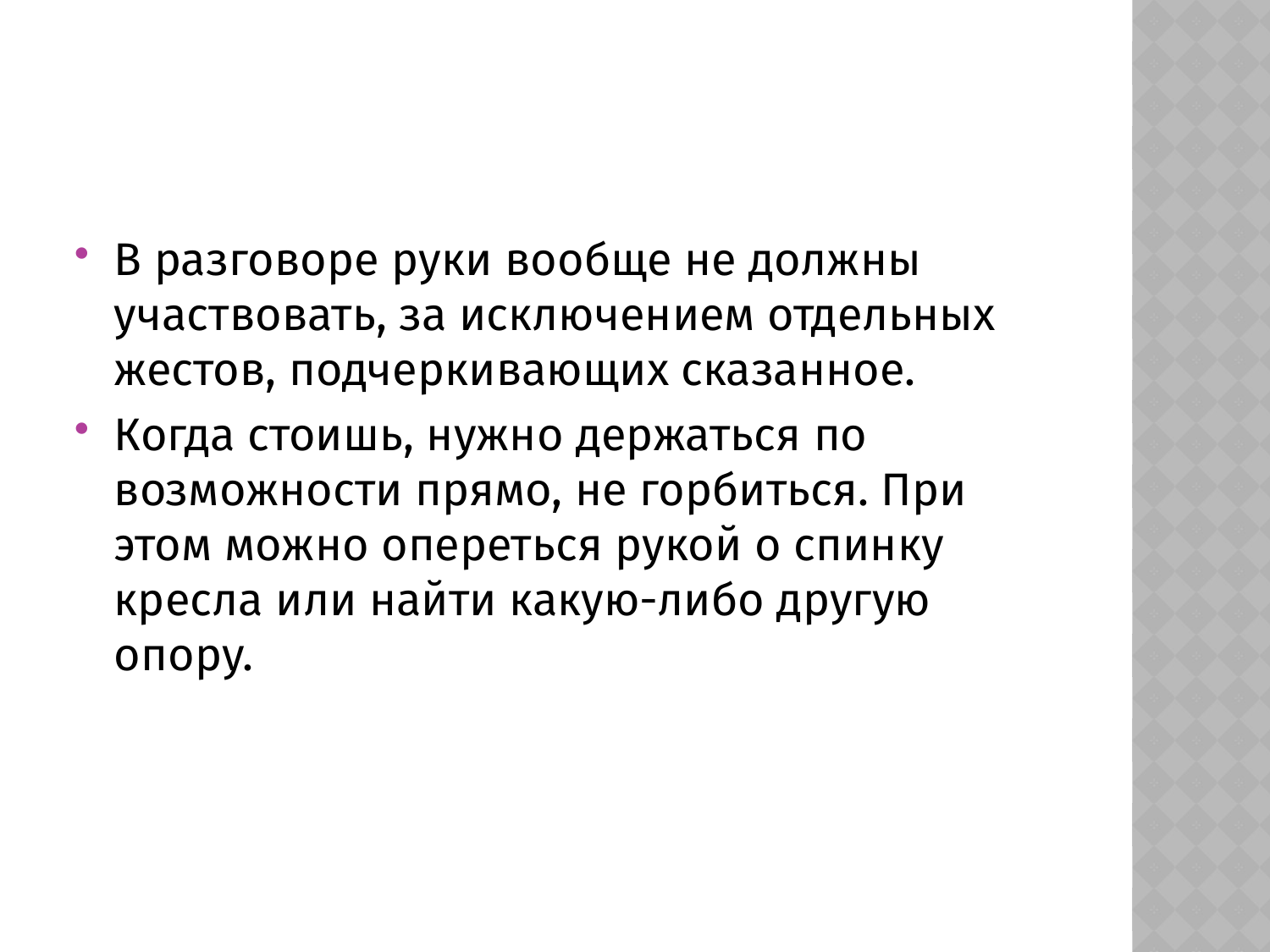

#
В разговоре руки вообще не должны участвовать, за исключением отдельных жестов, подчеркивающих сказанное.
Когда стоишь, нужно держаться по возможности прямо, не горбиться. При этом можно опереться рукой о спинку кресла или найти какую-либо другую опору.